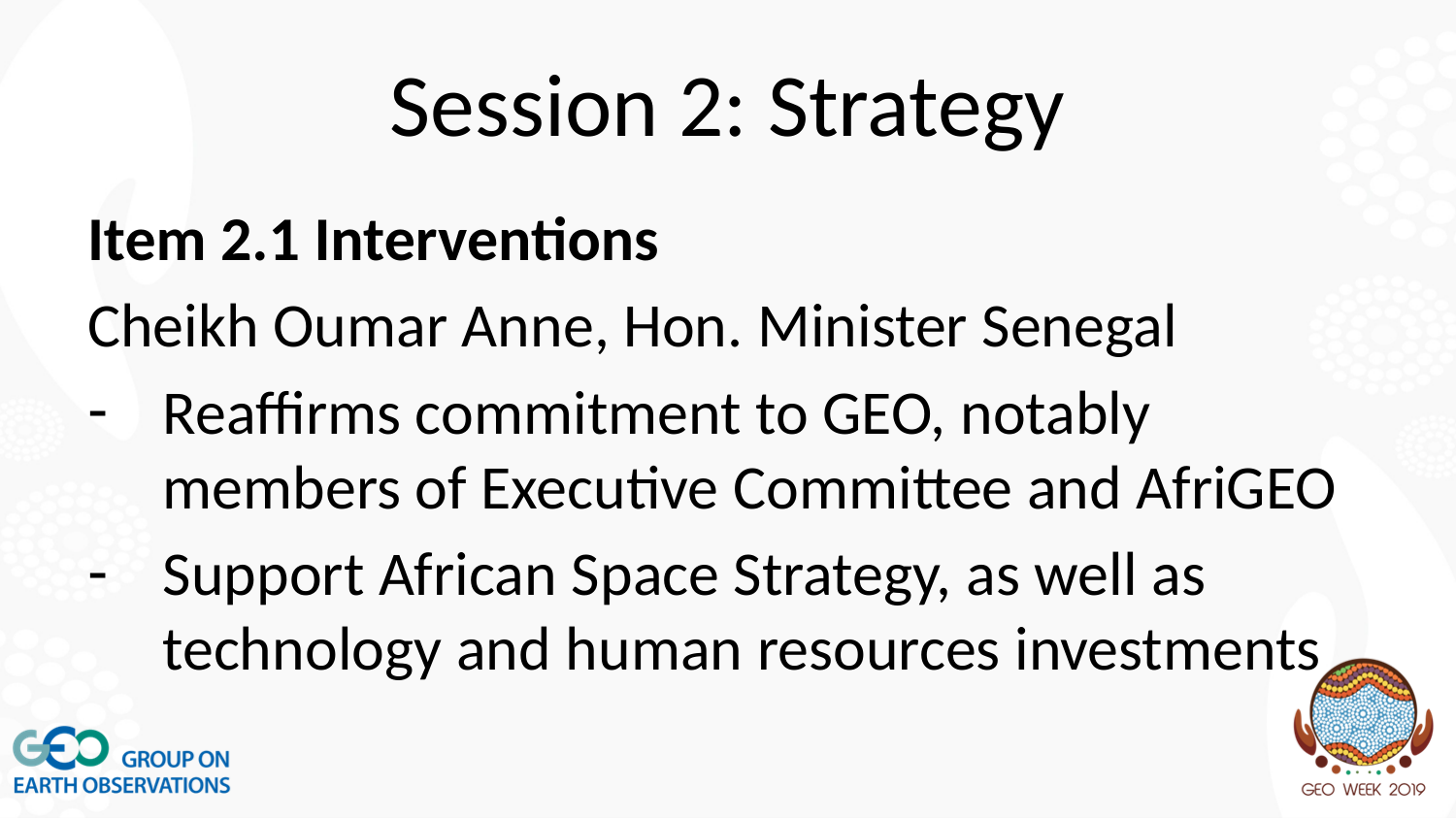

# Session 2: Strategy
Item 2.1 Interventions
Cheikh Oumar Anne, Hon. Minister Senegal
Reaffirms commitment to GEO, notably members of Executive Committee and AfriGEO
Support African Space Strategy, as well as technology and human resources investments